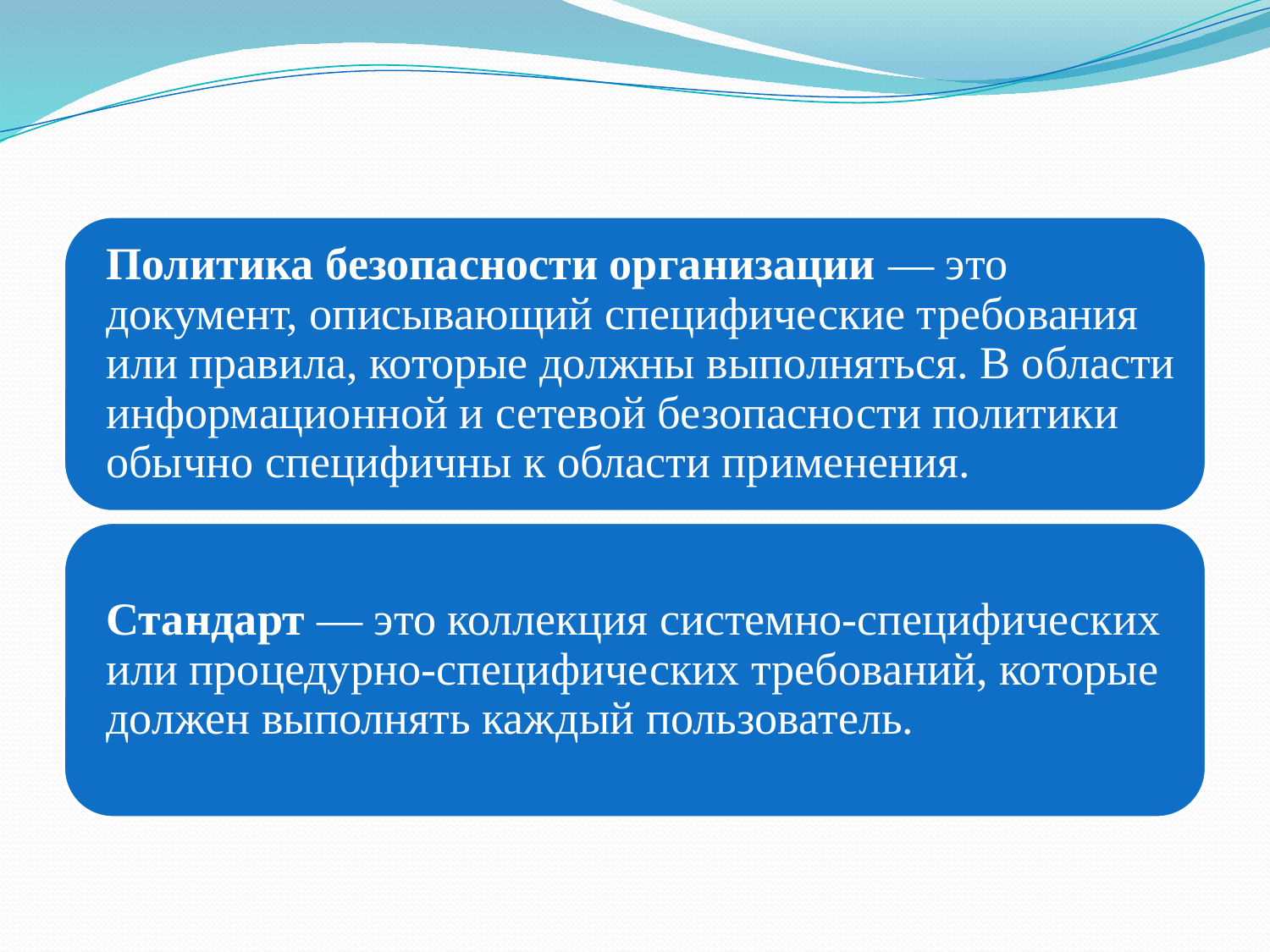

Политика безопасности организации — это документ, описыва­ющий специфические требования или правила, которые должны выполняться. В области информационной и сетевой безопасно­сти политики обычно специфичны к области применения.
Стан­дарт — это коллекция системно-специфических или процедур­но-специфических требований, которые должен выполнять каж­дый пользователь.